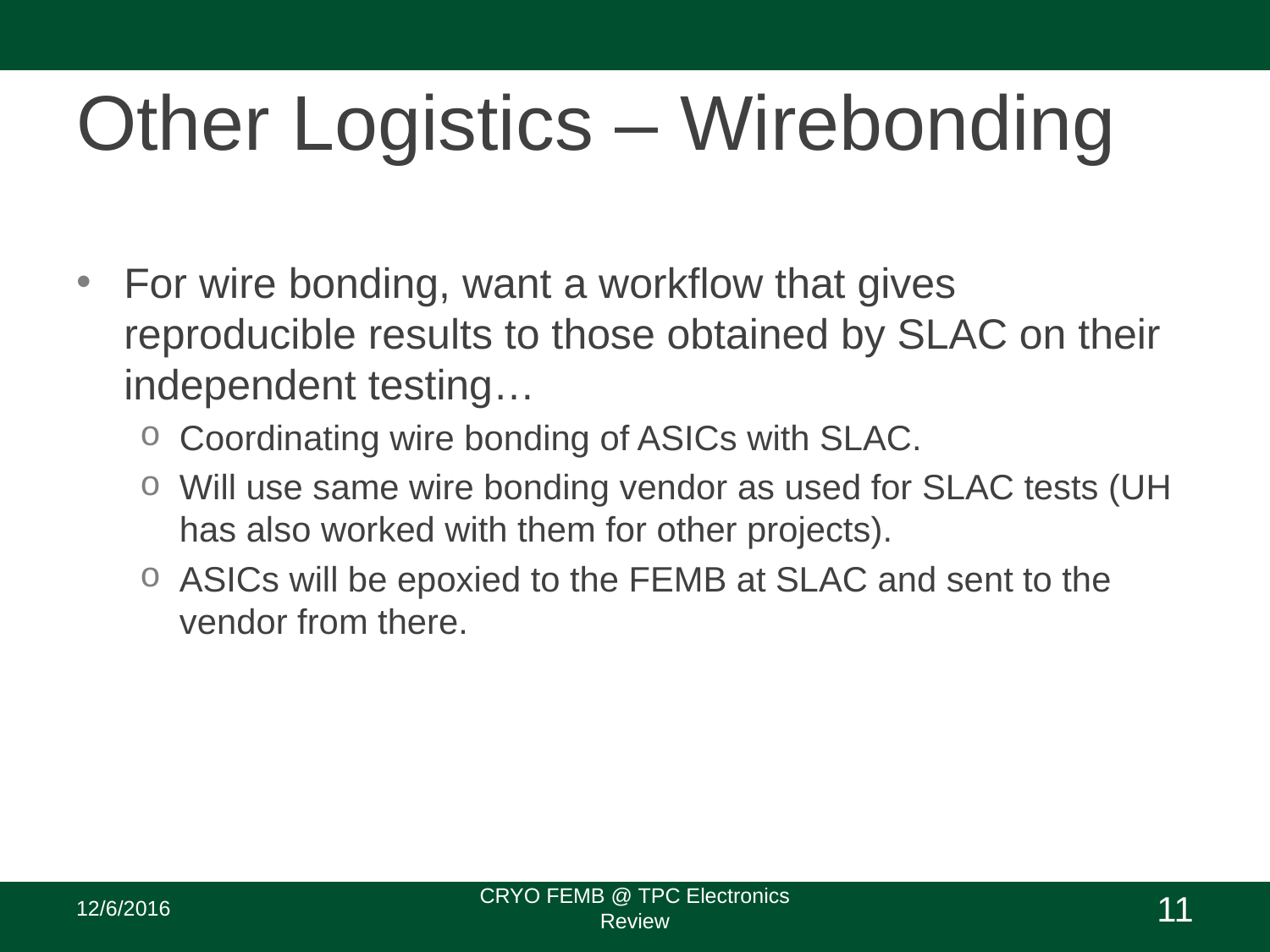

# Other Logistics – Wirebonding

For wire bonding, want a workflow that gives reproducible results to those obtained by SLAC on their independent testing…
Coordinating wire bonding of ASICs with SLAC.
Will use same wire bonding vendor as used for SLAC tests (UH has also worked with them for other projects).
ASICs will be epoxied to the FEMB at SLAC and sent to the vendor from there.
12/6/2016
CRYO FEMB @ TPC Electronics Review
11